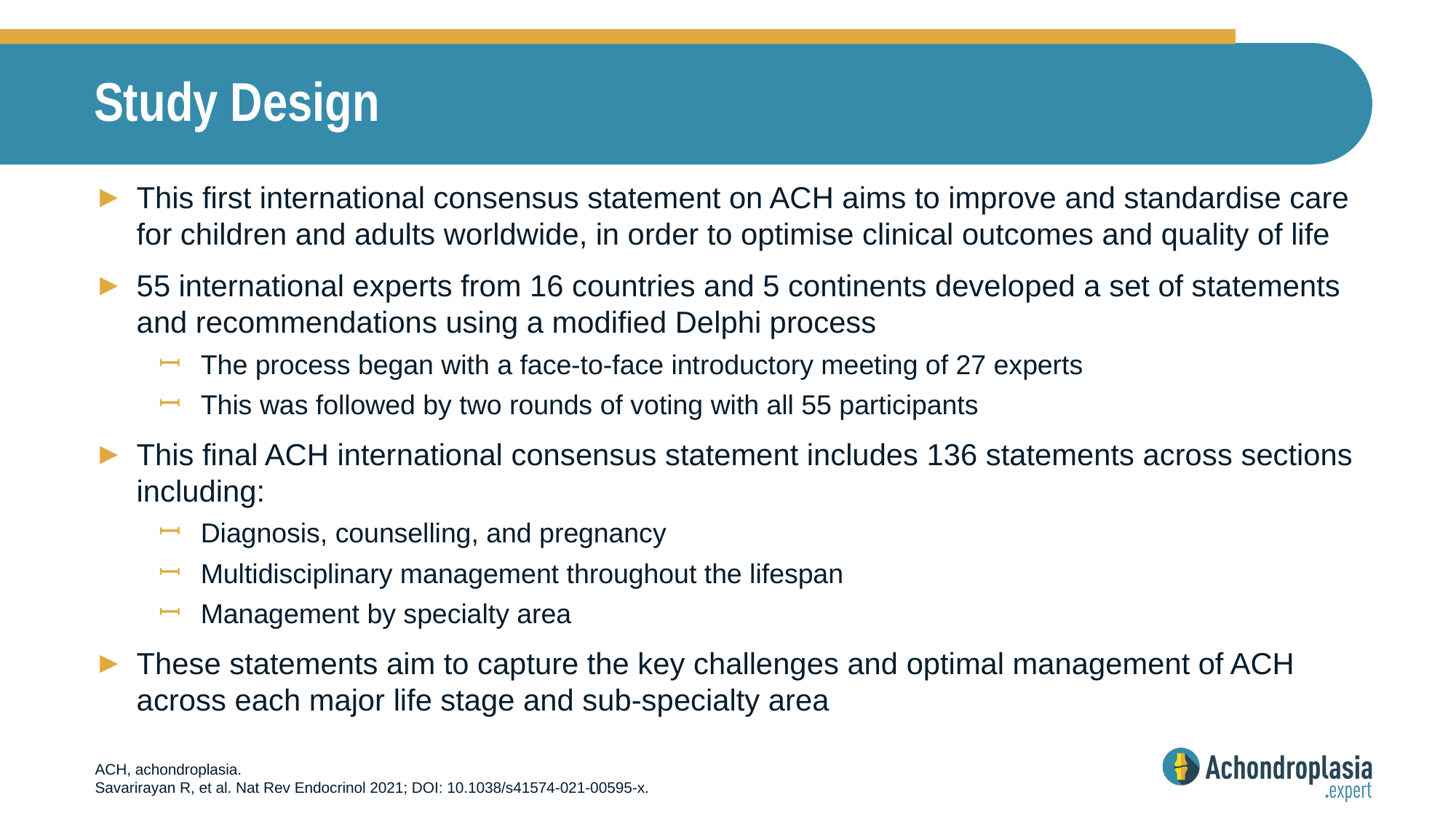

# Study Design
This first international consensus statement on ACH aims to improve and standardise care for children and adults worldwide, in order to optimise clinical outcomes and quality of life
55 international experts from 16 countries and 5 continents developed a set of statements and recommendations using a modified Delphi process
The process began with a face-to-face introductory meeting of 27 experts
This was followed by two rounds of voting with all 55 participants
This final ACH international consensus statement includes 136 statements across sections including:
Diagnosis, counselling, and pregnancy
Multidisciplinary management throughout the lifespan
Management by specialty area
These statements aim to capture the key challenges and optimal management of ACH across each major life stage and sub-specialty area
ACH, achondroplasia.
Savarirayan R, et al. Nat Rev Endocrinol 2021; DOI: 10.1038/s41574-021-00595-x.